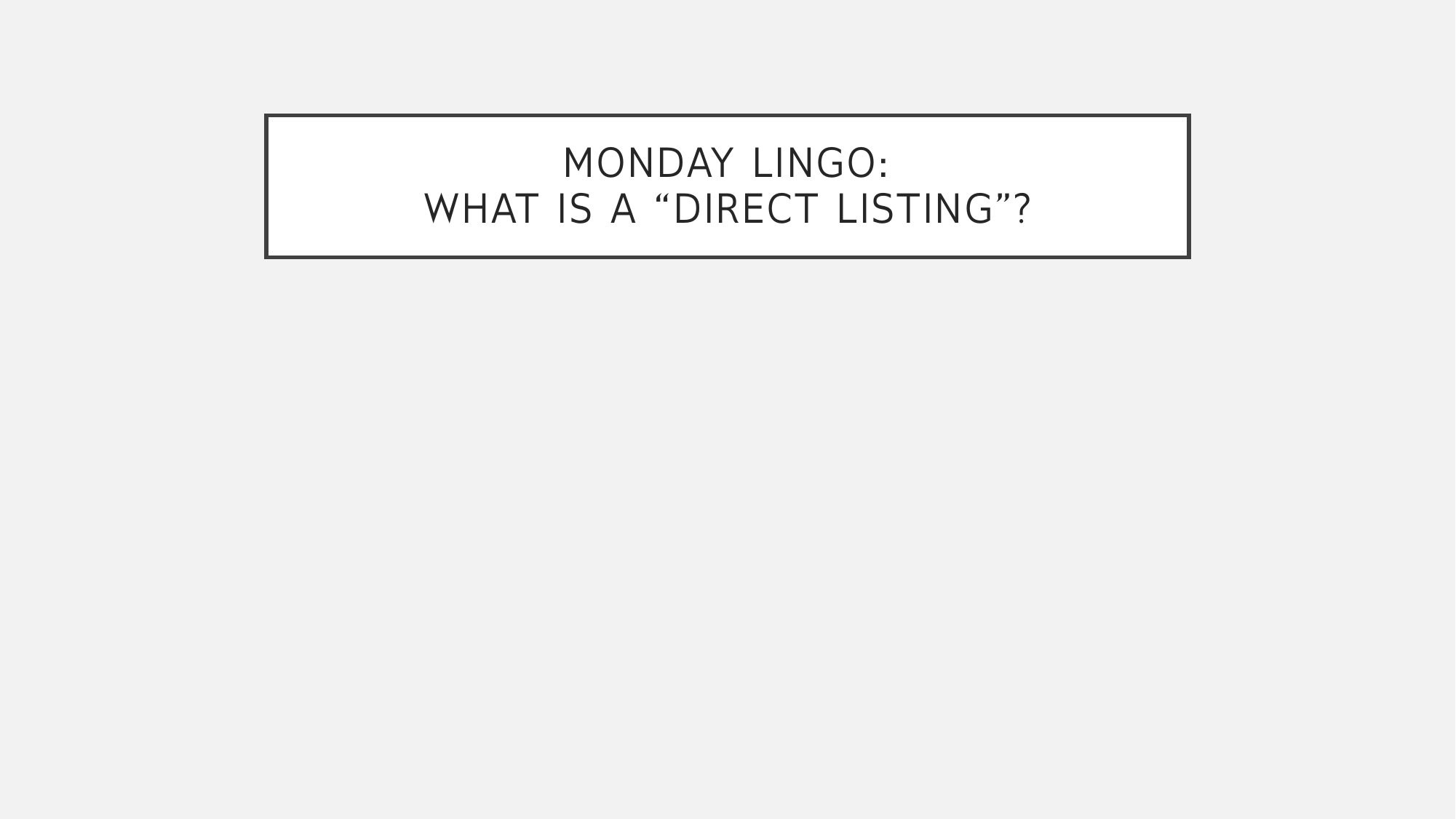

# Monday lingo: What is a “Direct listing”?